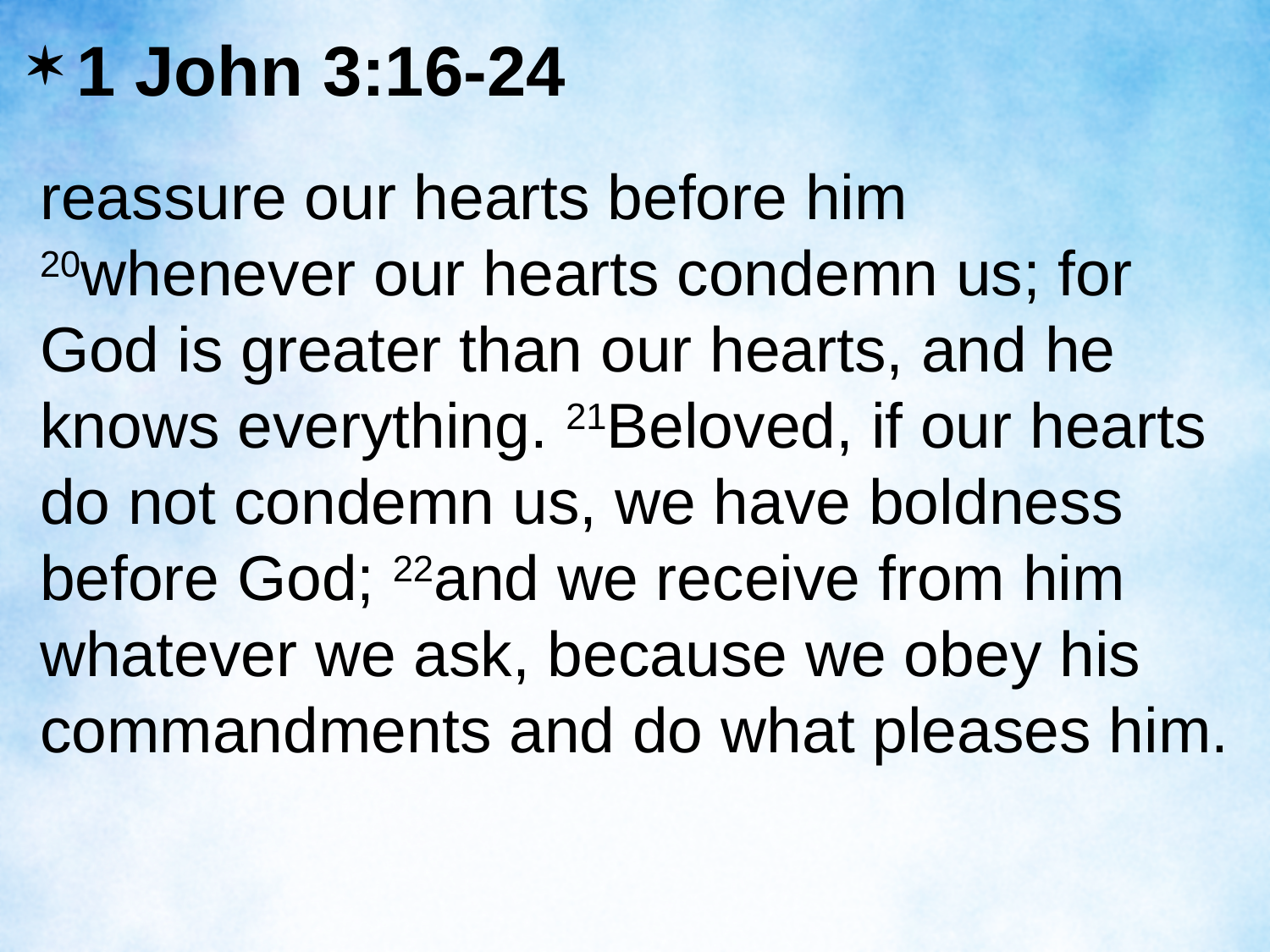

1 John 3:16-24
reassure our hearts before him 20whenever our hearts condemn us; for God is greater than our hearts, and he knows everything. 21Beloved, if our hearts do not condemn us, we have boldness before God; 22and we receive from him whatever we ask, because we obey his commandments and do what pleases him.